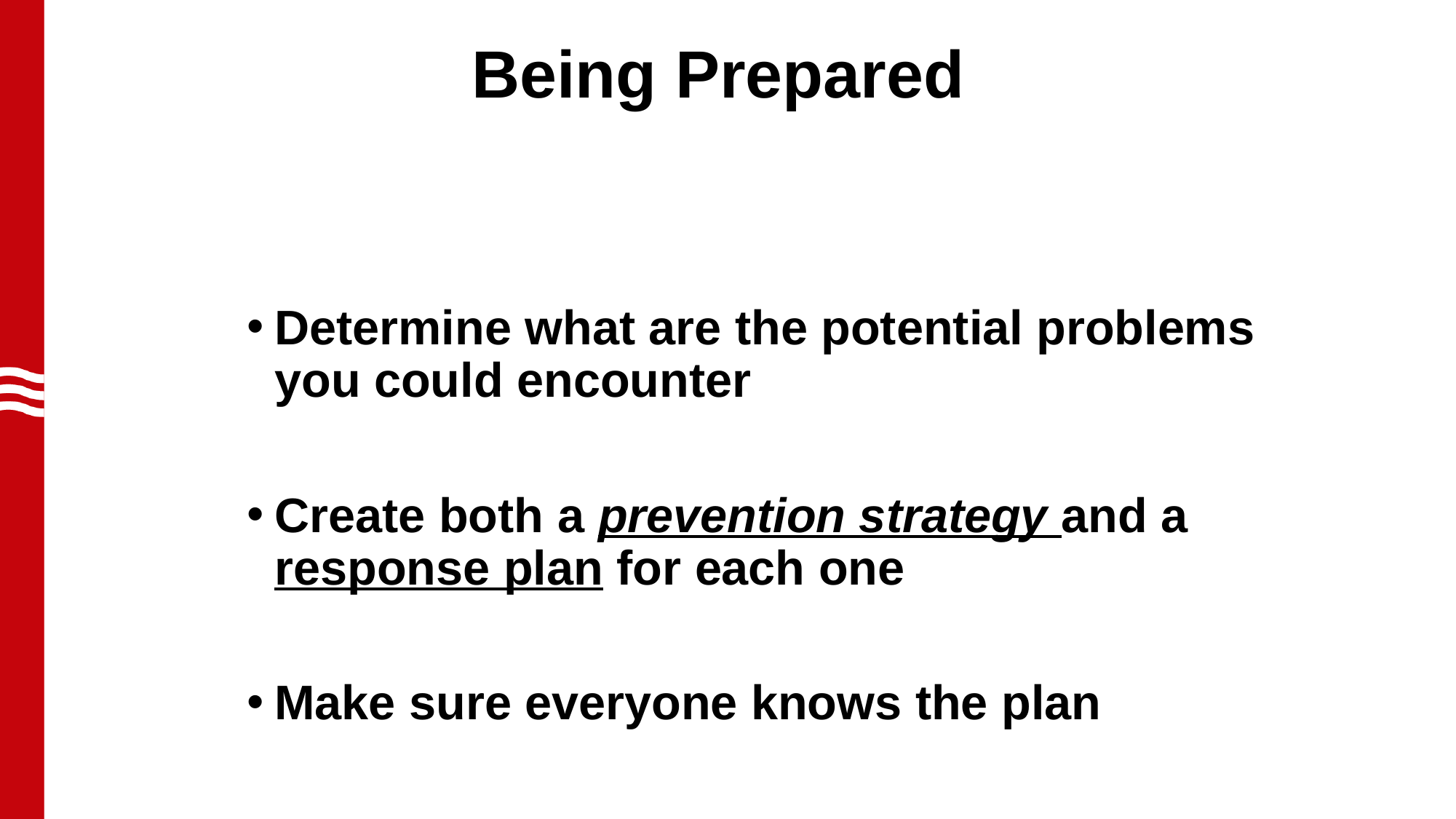

# Being Prepared

Determine what are the potential problems you could encounter

Create both a prevention strategy and a response plan for each one

Make sure everyone knows the plan